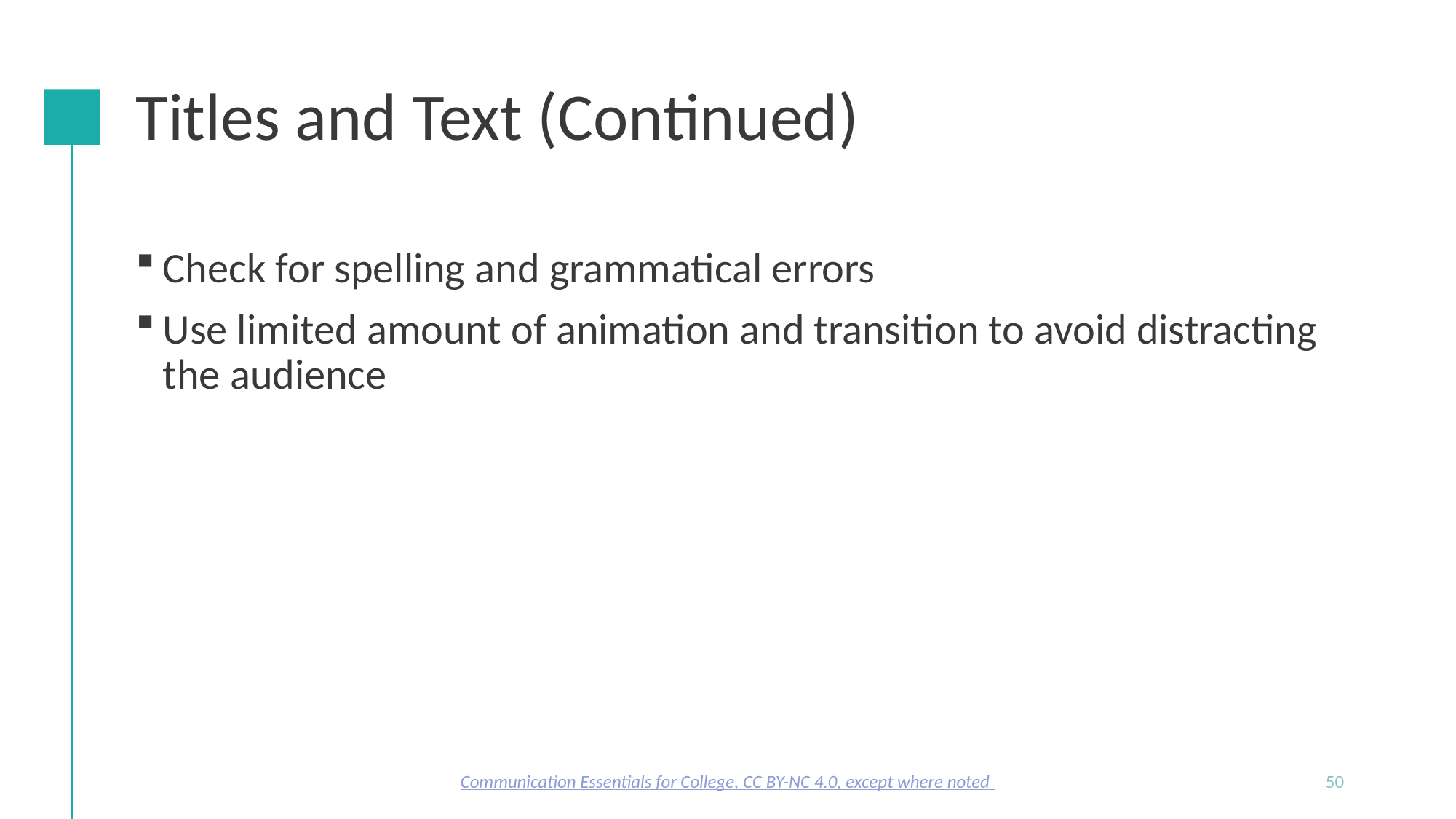

# Titles and Text (Continued)
Check for spelling and grammatical errors
Use limited amount of animation and transition to avoid distracting the audience

Communication Essentials for College, CC BY-NC 4.0, except where noted
50